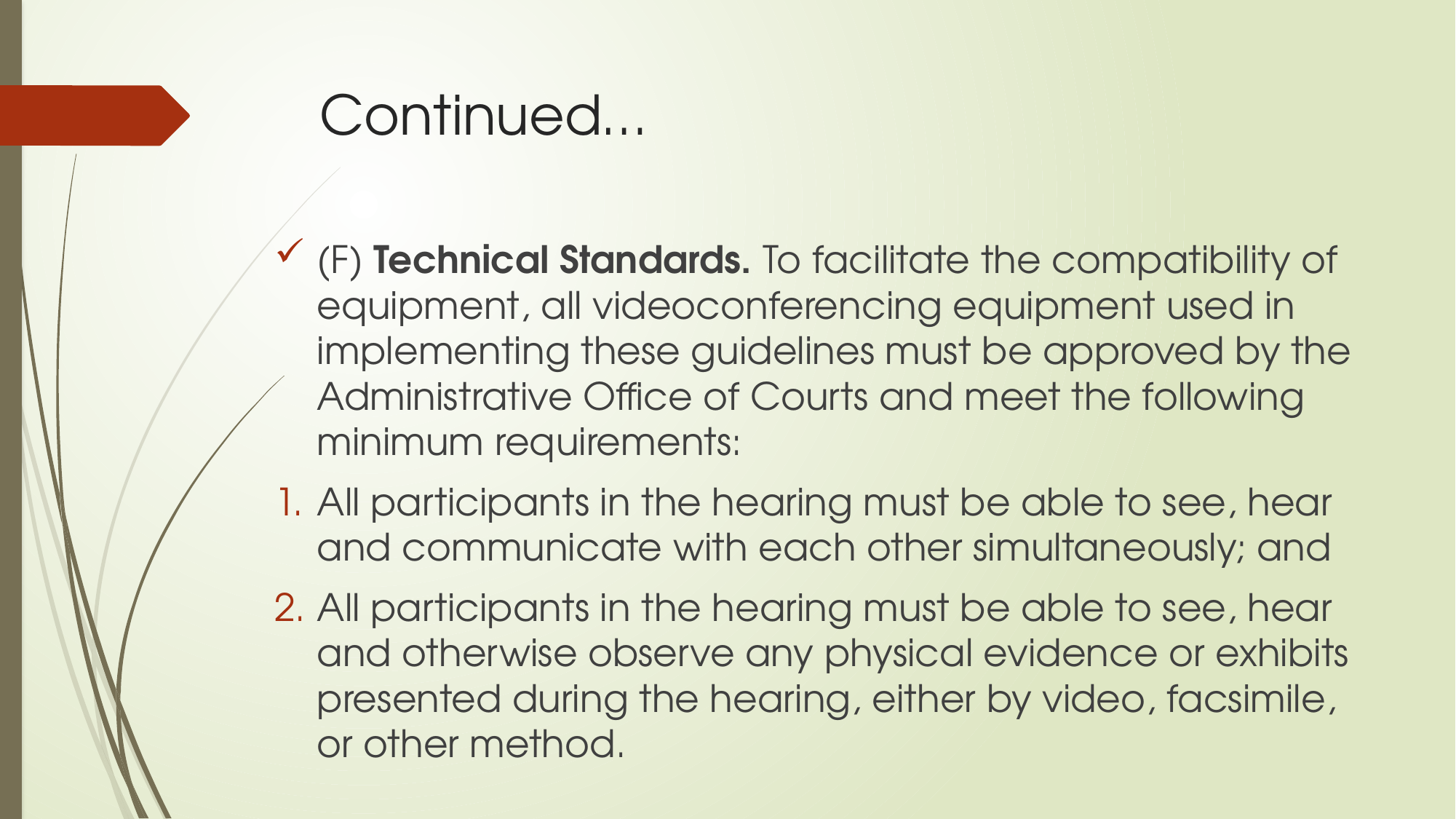

# Continued…
(F) Technical Standards. To facilitate the compatibility of equipment, all videoconferencing equipment used in implementing these guidelines must be approved by the Administrative Office of Courts and meet the following minimum requirements:
All participants in the hearing must be able to see, hear and communicate with each other simultaneously; and
All participants in the hearing must be able to see, hear and otherwise observe any physical evidence or exhibits presented during the hearing, either by video, facsimile, or other method.